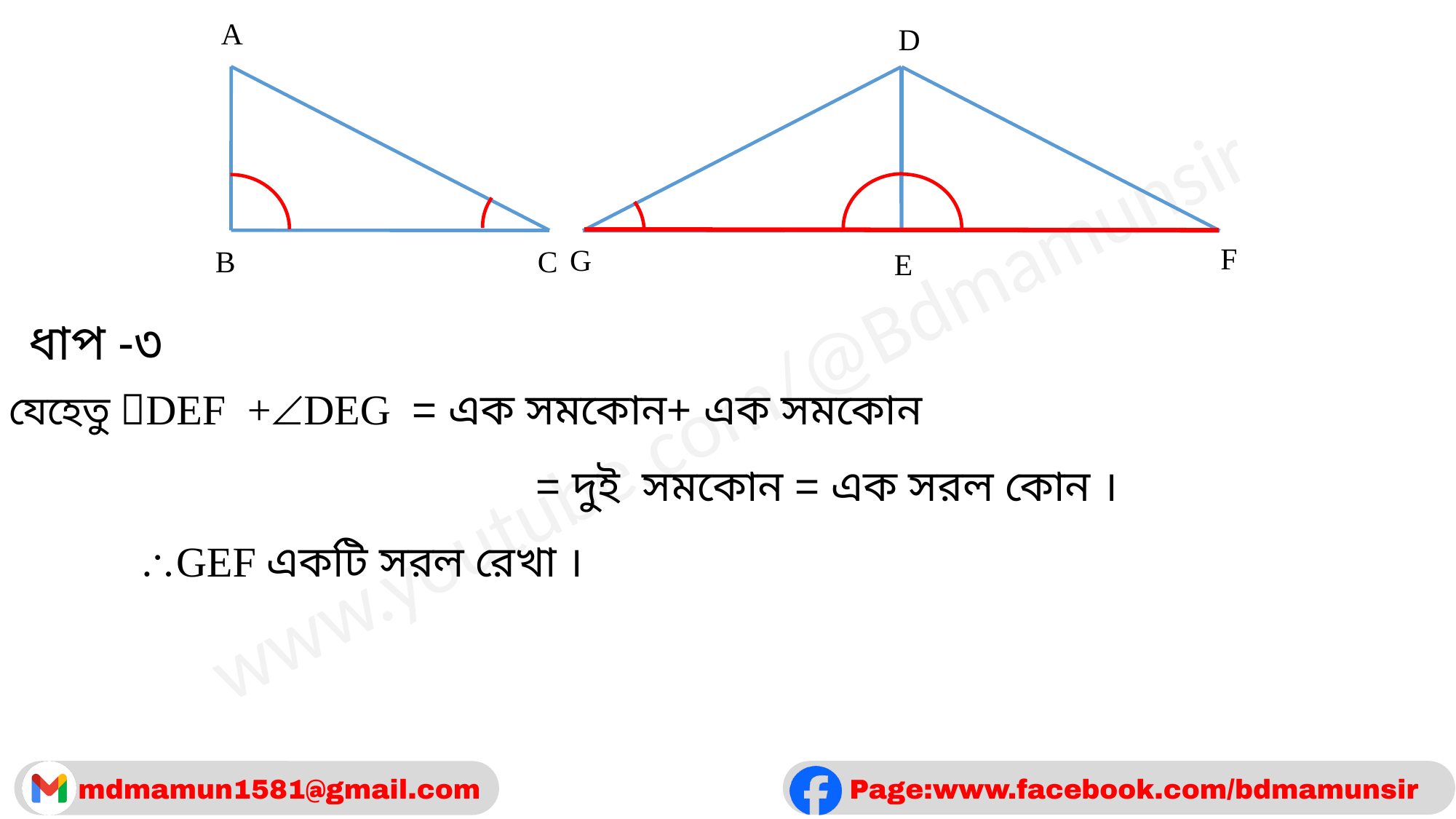

A
B
C
D
F
E

G
ধাপ -৩
যেহেতু ∠DEF +∠DEG = এক সমকোন+ এক সমকোন
                 = দুই  সমকোন = এক সরল কোন ।
           ∴GEF একটি সরল রেখা ।